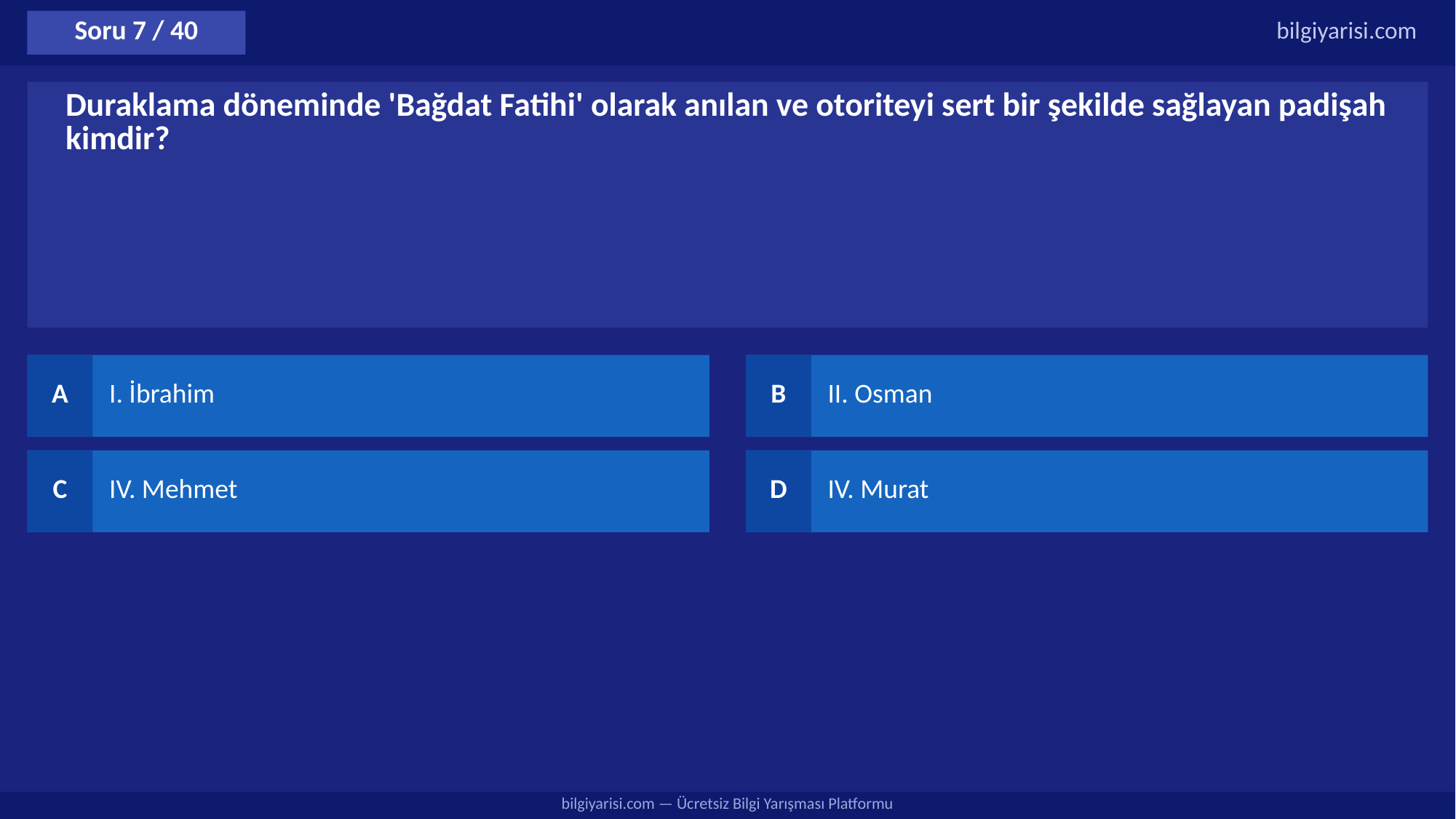

Soru 7 / 40
bilgiyarisi.com

Duraklama döneminde 'Bağdat Fatihi' olarak anılan ve otoriteyi sert bir şekilde sağlayan padişah kimdir?

A
I. İbrahim

B
II. Osman

C
IV. Mehmet

D
IV. Murat
bilgiyarisi.com — Ücretsiz Bilgi Yarışması Platformu